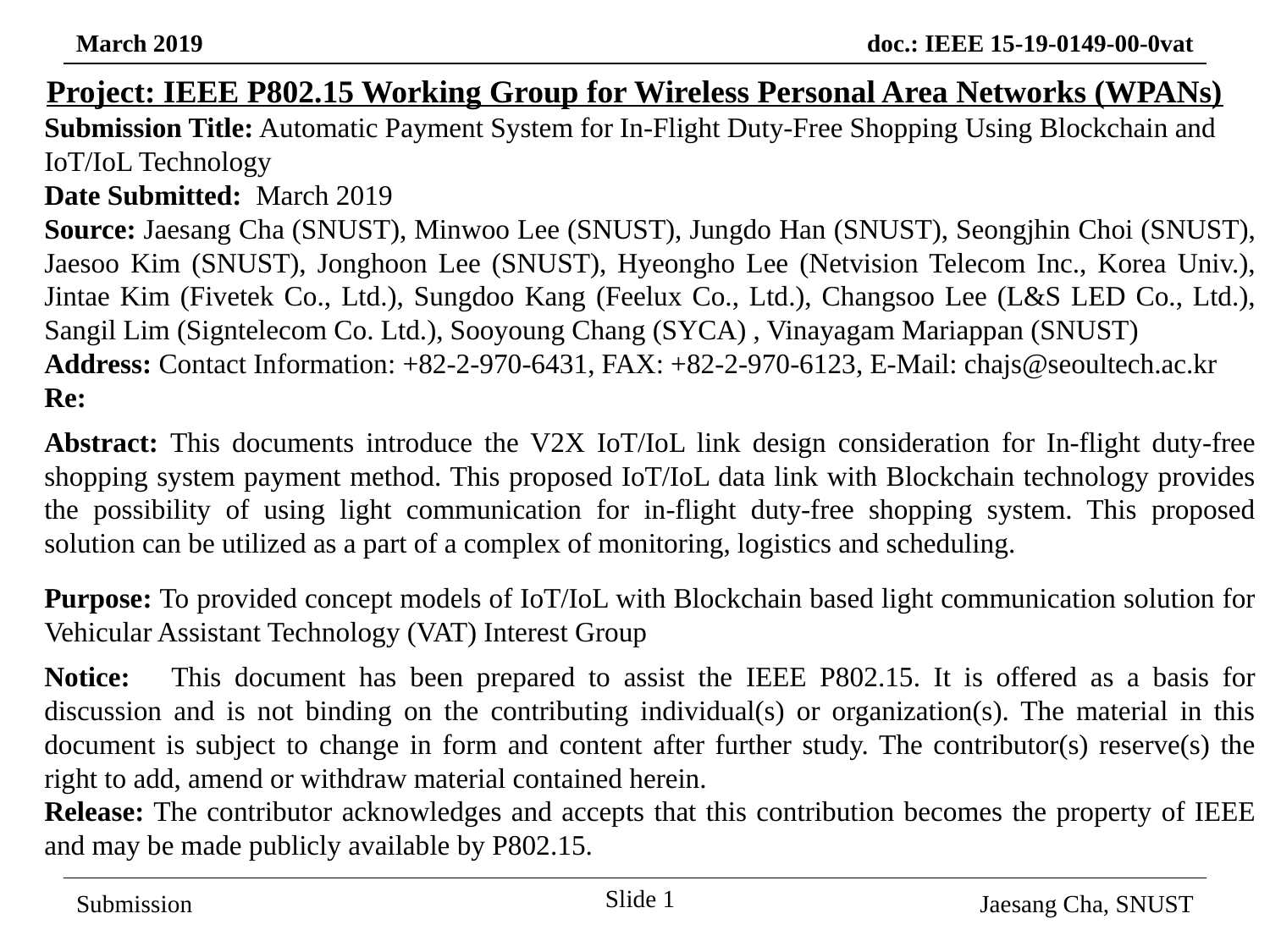

Project: IEEE P802.15 Working Group for Wireless Personal Area Networks (WPANs)
Submission Title: Automatic Payment System for In-Flight Duty-Free Shopping Using Blockchain and IoT/IoL Technology
Date Submitted:  March 2019
Source: Jaesang Cha (SNUST), Minwoo Lee (SNUST), Jungdo Han (SNUST), Seongjhin Choi (SNUST), Jaesoo Kim (SNUST), Jonghoon Lee (SNUST), Hyeongho Lee (Netvision Telecom Inc., Korea Univ.), Jintae Kim (Fivetek Co., Ltd.), Sungdoo Kang (Feelux Co., Ltd.), Changsoo Lee (L&S LED Co., Ltd.), Sangil Lim (Signtelecom Co. Ltd.), Sooyoung Chang (SYCA) , Vinayagam Mariappan (SNUST)
Address: Contact Information: +82-2-970-6431, FAX: +82-2-970-6123, E-Mail: chajs@seoultech.ac.kr
Re:
Abstract: This documents introduce the V2X IoT/IoL link design consideration for In-flight duty-free shopping system payment method. This proposed IoT/IoL data link with Blockchain technology provides the possibility of using light communication for in-flight duty-free shopping system. This proposed solution can be utilized as a part of a complex of monitoring, logistics and scheduling.
Purpose: To provided concept models of IoT/IoL with Blockchain based light communication solution for Vehicular Assistant Technology (VAT) Interest Group
Notice:	This document has been prepared to assist the IEEE P802.15. It is offered as a basis for discussion and is not binding on the contributing individual(s) or organization(s). The material in this document is subject to change in form and content after further study. The contributor(s) reserve(s) the right to add, amend or withdraw material contained herein.
Release: The contributor acknowledges and accepts that this contribution becomes the property of IEEE and may be made publicly available by P802.15.
Slide 1